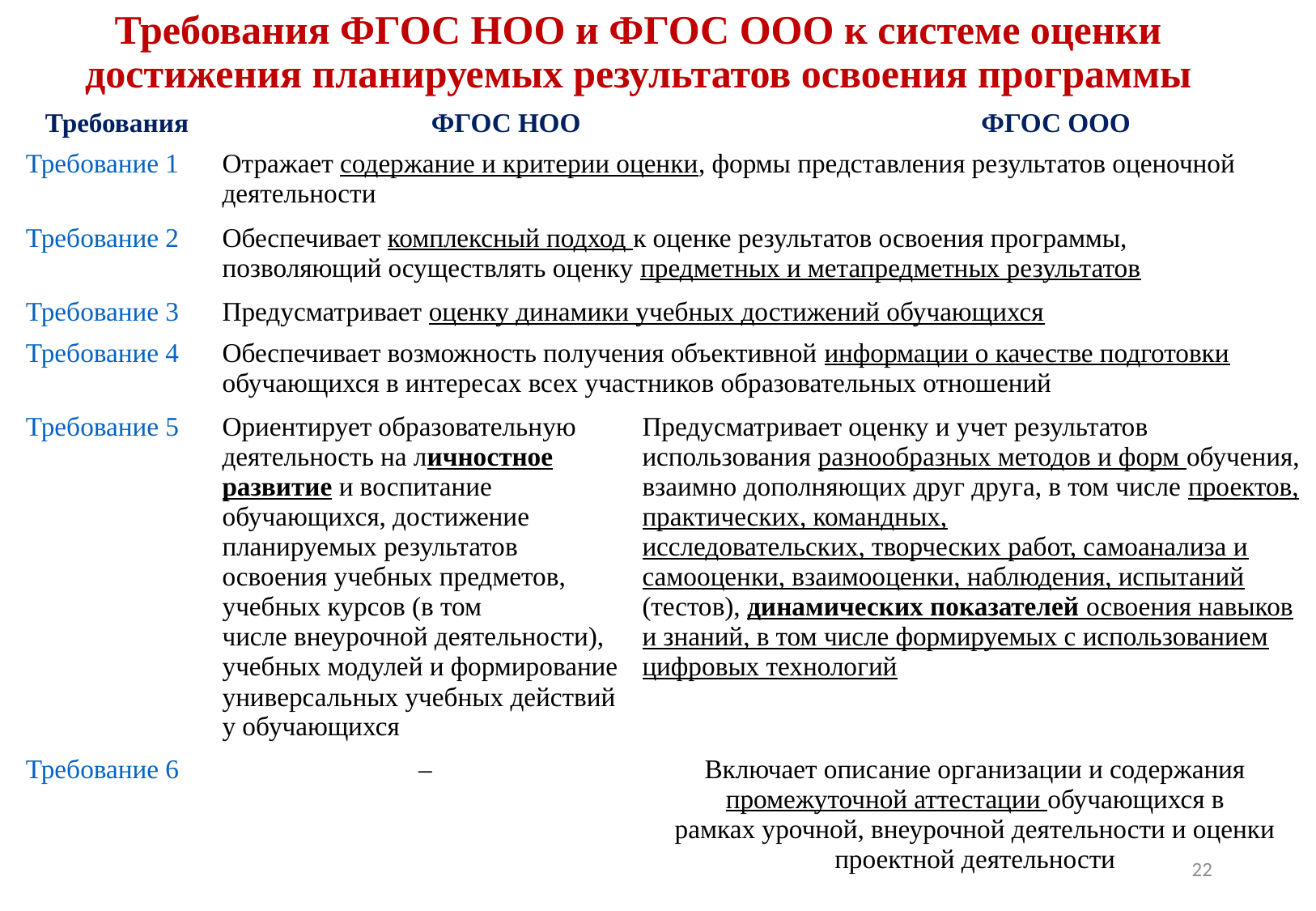

# Требования ФГОС НОО и ФГОС ООО к системе оценки достижения планируемых результатов освоения программы
| Требования | ФГОС НОО |  | ФГОС ООО |
| --- | --- | --- | --- |
| Требование 1 | Отражает содержание и критерии оценки, формы представления результатов оценочной деятельности |  |  |
| Требование 2 | Обеспечивает комплексный подход к оценке результатов освоения программы, позволяющий осуществлять оценку предметных и метапредметных результатов |  |  |
| Требование 3 | Предусматривает оценку динамики учебных достижений обучающихся |  |  |
| Требование 4 | Обеспечивает возможность получения объективной информации о качестве подготовки обучающихся в интересах всех участников образовательных отношений |  |  |
| Требование 5 | Ориентирует образовательную деятельность на личностное развитие и воспитание обучающихся, достижение планируемых результатов освоения учебных предметов, учебных курсов (в том числе внеурочной деятельности), учебных модулей и формирование универсальных учебных действий у обучающихся | Предусматривает оценку и учет результатов использования разнообразных методов и форм обучения, взаимно дополняющих друг друга, в том числе проектов, практических, командных, исследовательских, творческих работ, самоанализа и самооценки, взаимооценки, наблюдения, испытаний (тестов), динамических показателей освоения навыков и знаний, в том числе формируемых с использованием цифровых технологий | Предусматривает оценку и учет результатов использования разнообразных методов и форм обучения, взаимно дополняющих друг друга, в том числе проектов, практических, командных, исследовательских, творческих работ, самоанализа и самооценки, взаимооценки, наблюдения, испытаний (тестов), динамических показателей освоения навыков и знаний, в том числе формируемых с использованием цифровых технологий |
| Требование 6 | – | Включает описание организации и содержания промежуточной аттестации обучающихся в рамках урочной, внеурочной деятельности и оценки проектной деятельности | Включает описание организации и содержания промежуточной аттестации учеников в рамках урочной, внеурочной деятельности и оценки проектной деятельности |
22